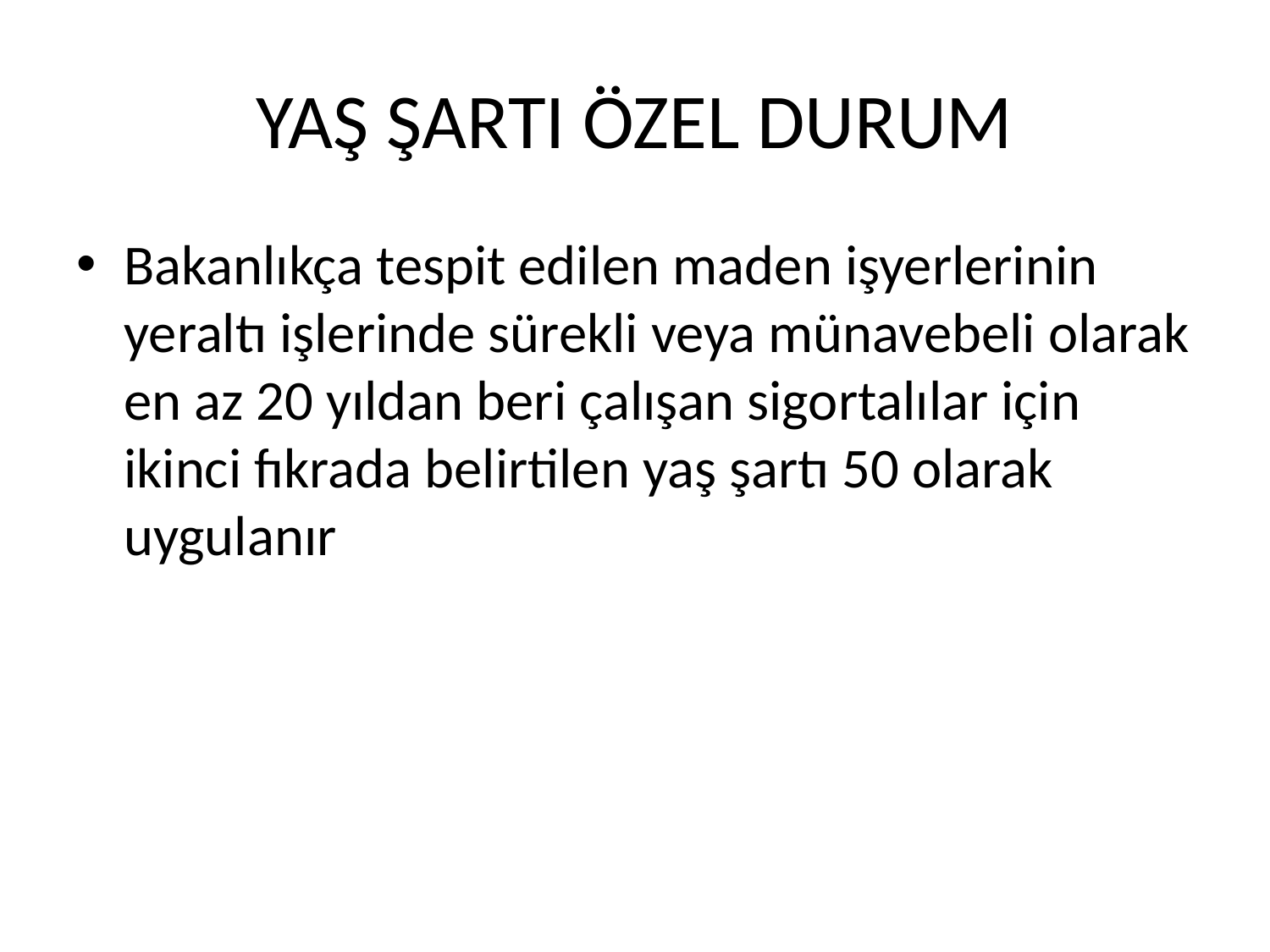

# YAŞ ŞARTI ÖZEL DURUM
Bakanlıkça tespit edilen maden işyerlerinin yeraltı işlerinde sürekli veya münavebeli olarak en az 20 yıldan beri çalışan sigortalılar için ikinci fıkrada belirtilen yaş şartı 50 olarak uygulanır